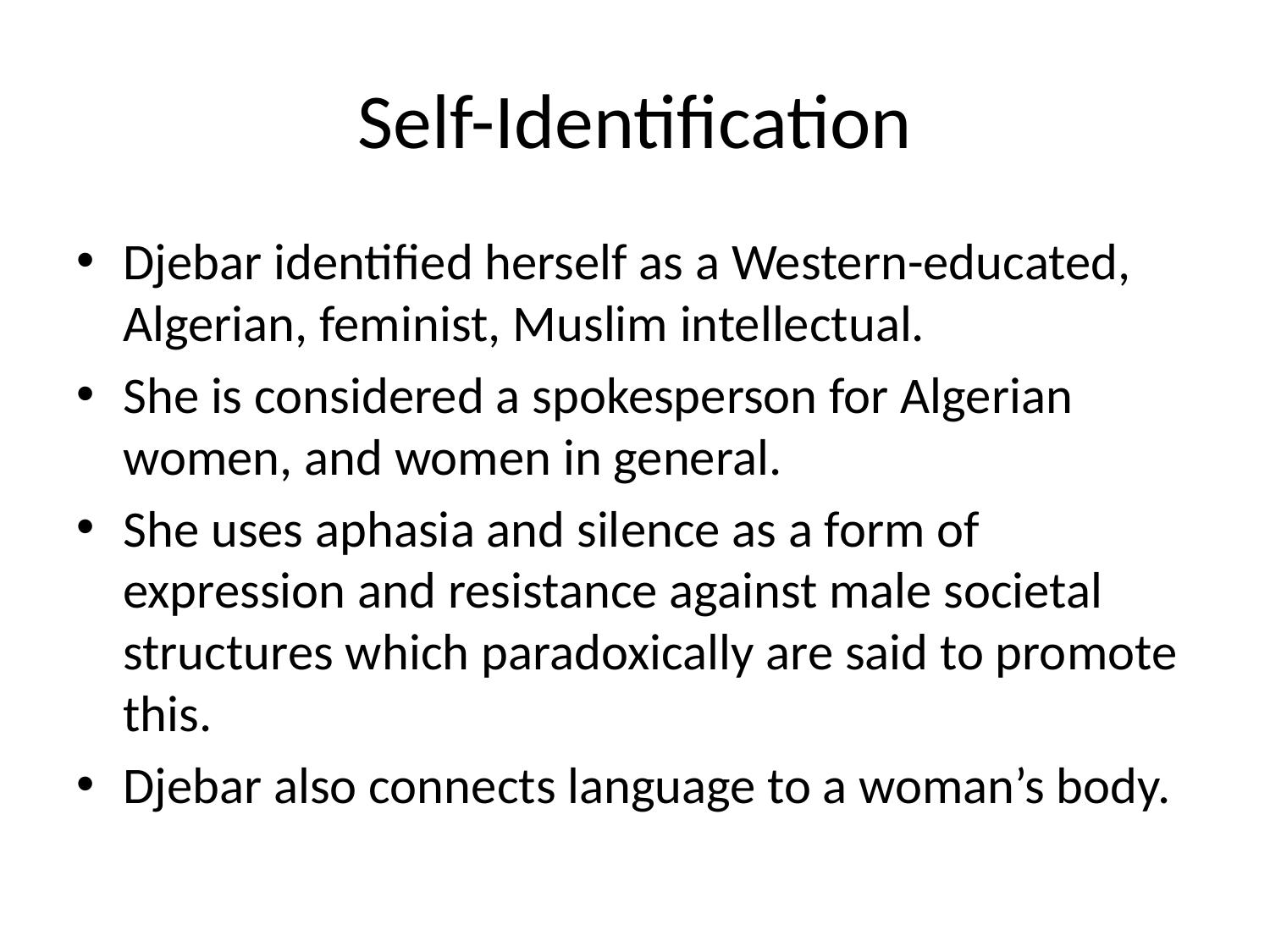

# Self-Identification
Djebar identified herself as a Western-educated, Algerian, feminist, Muslim intellectual.
She is considered a spokesperson for Algerian women, and women in general.
She uses aphasia and silence as a form of expression and resistance against male societal structures which paradoxically are said to promote this.
Djebar also connects language to a woman’s body.